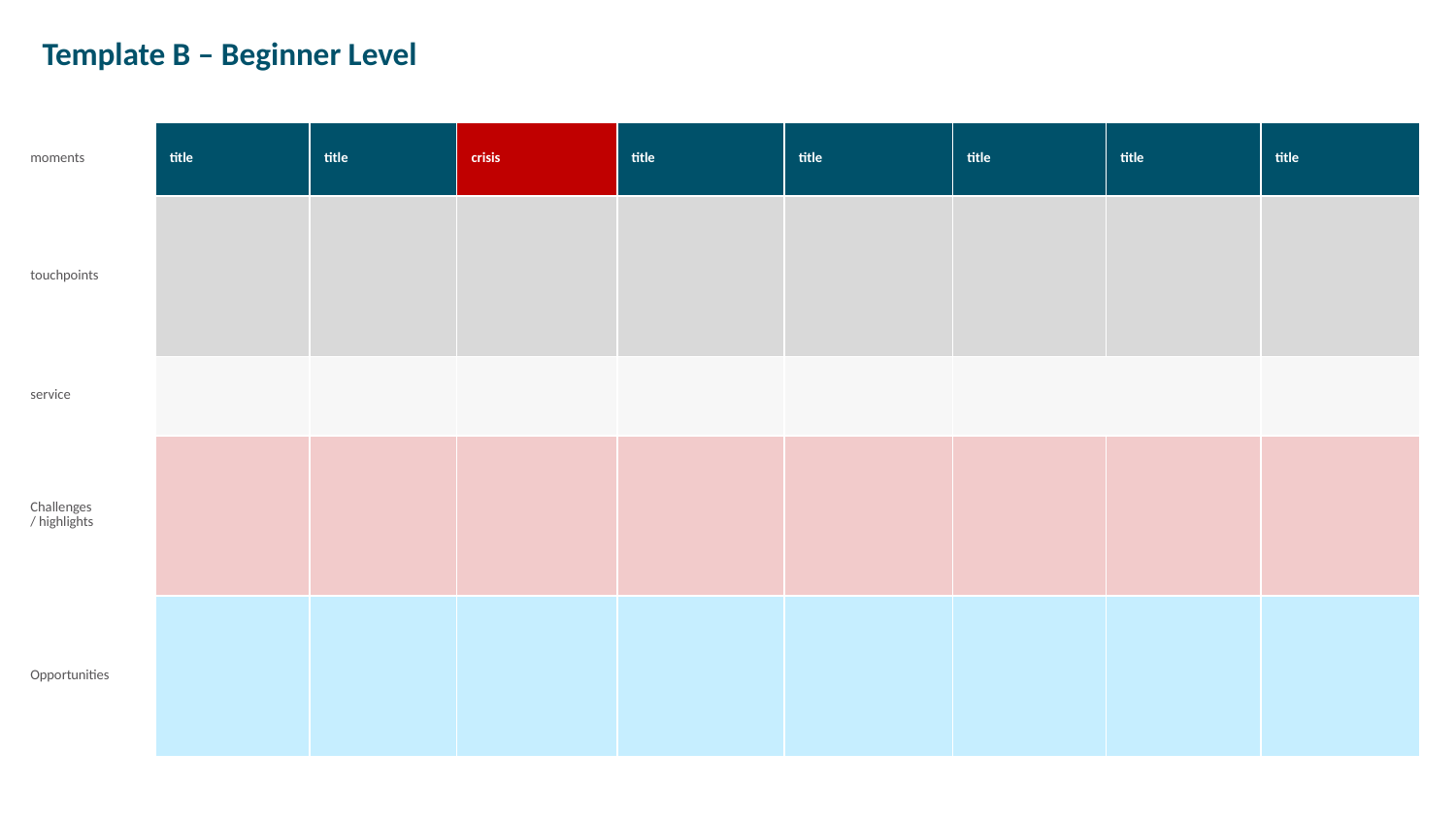

Template B – Beginner Level
| moments | title | title | crisis | title | title | title | title | title |
| --- | --- | --- | --- | --- | --- | --- | --- | --- |
| touchpoints |  |  |  |  |  |  |  |  |
| service |  |  |  |  |  |  |  |  |
| Challenges / highlights |  |  |  |  |  |  |  |  |
| Opportunities |  |  |  |  |  |  |  |  |